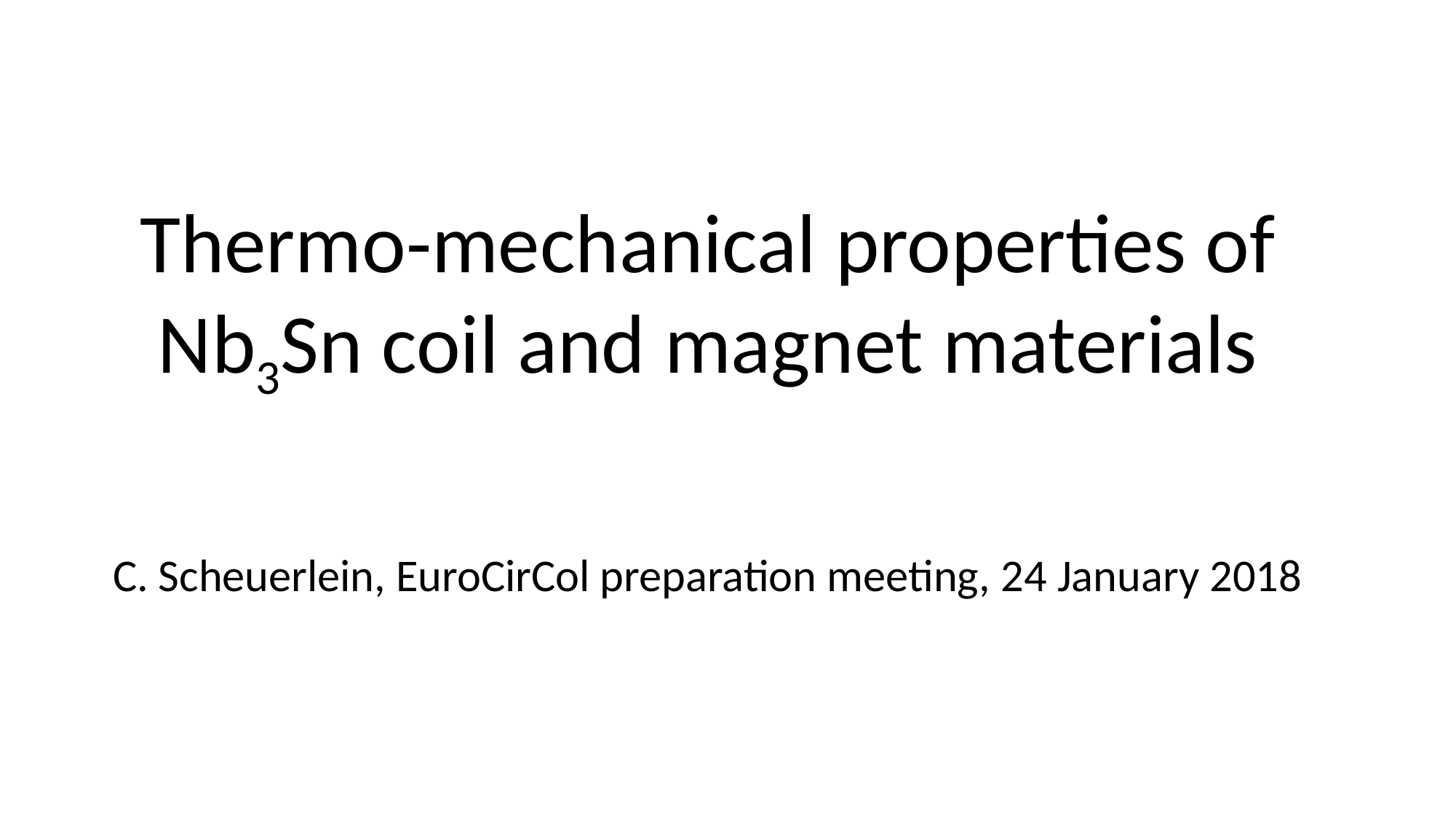

# Thermo-mechanical properties of Nb3Sn coil and magnet materials
C. Scheuerlein, EuroCirCol preparation meeting, 24 January 2018